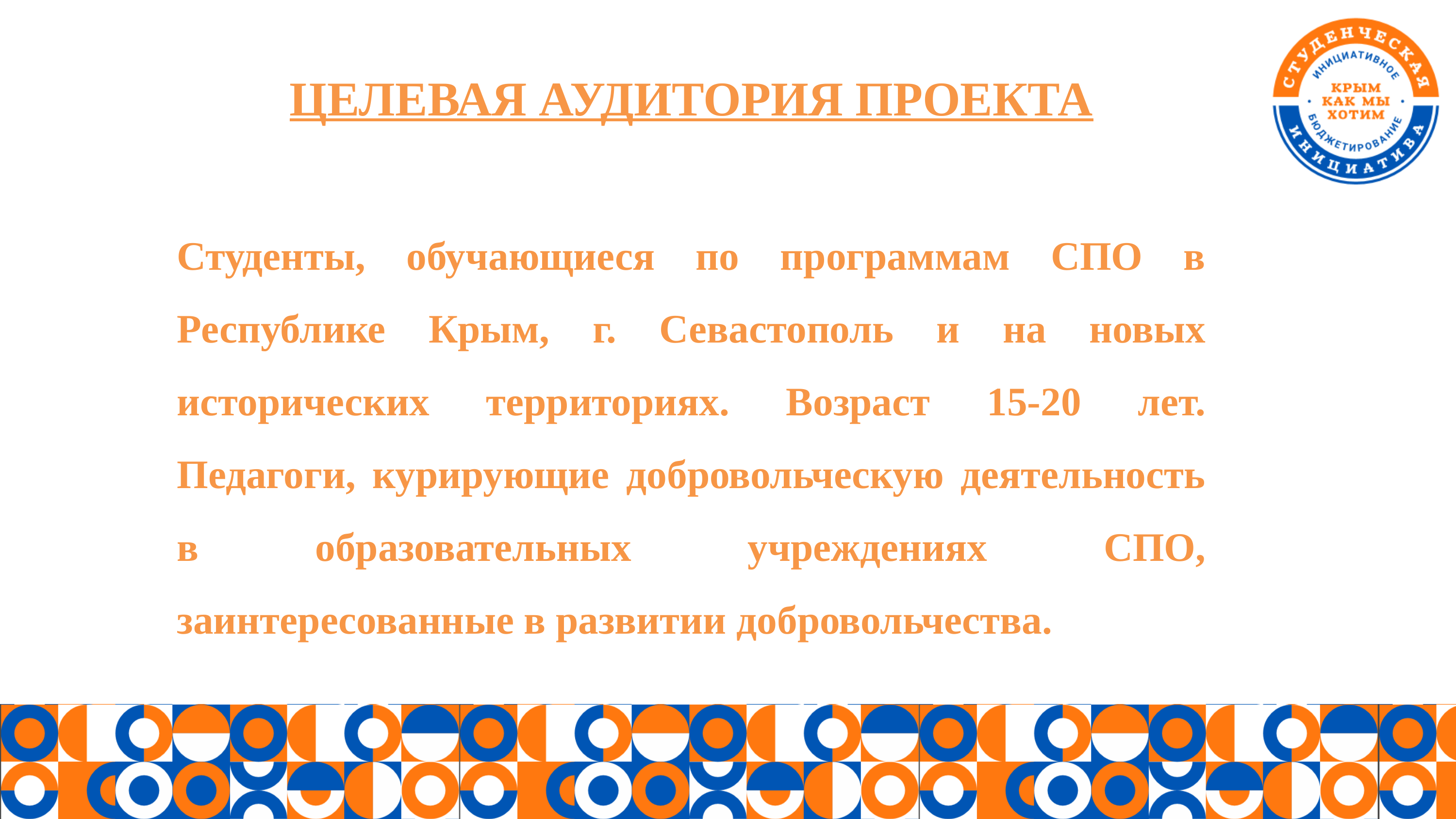

ЦЕЛЕВАЯ АУДИТОРИЯ ПРОЕКТА

Студенты, обучающиеся по программам СПО в Республике Крым, г. Севастополь и на новых исторических территориях. Возраст 15-20 лет. Педагоги, курирующие добровольческую деятельность в образовательных учреждениях СПО, заинтересованные в развитии добровольчества.